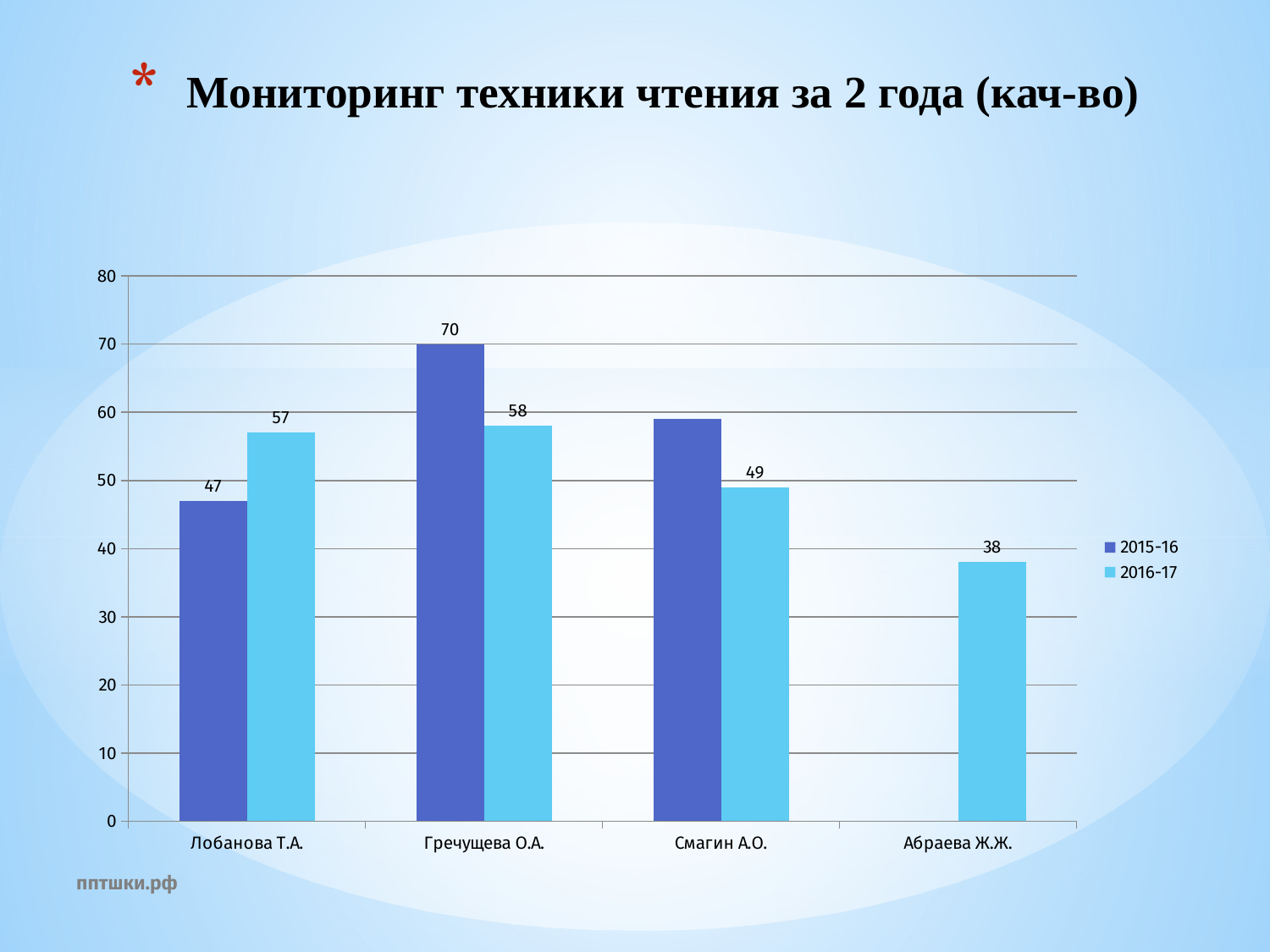

# Мониторинг техники чтения за 2 года (кач-во)

### Chart

| Category | 2015-16 | 2016-17 |
|---|---|---|
| Лобанова Т.А. | 47.0 | 57.0 |
| Гречущева О.А. | 70.0 | 58.0 |
| Смагин А.О. | 59.0 | 49.0 |
| Абраева Ж.Ж. | None | 38.0 |
пптшки.рф